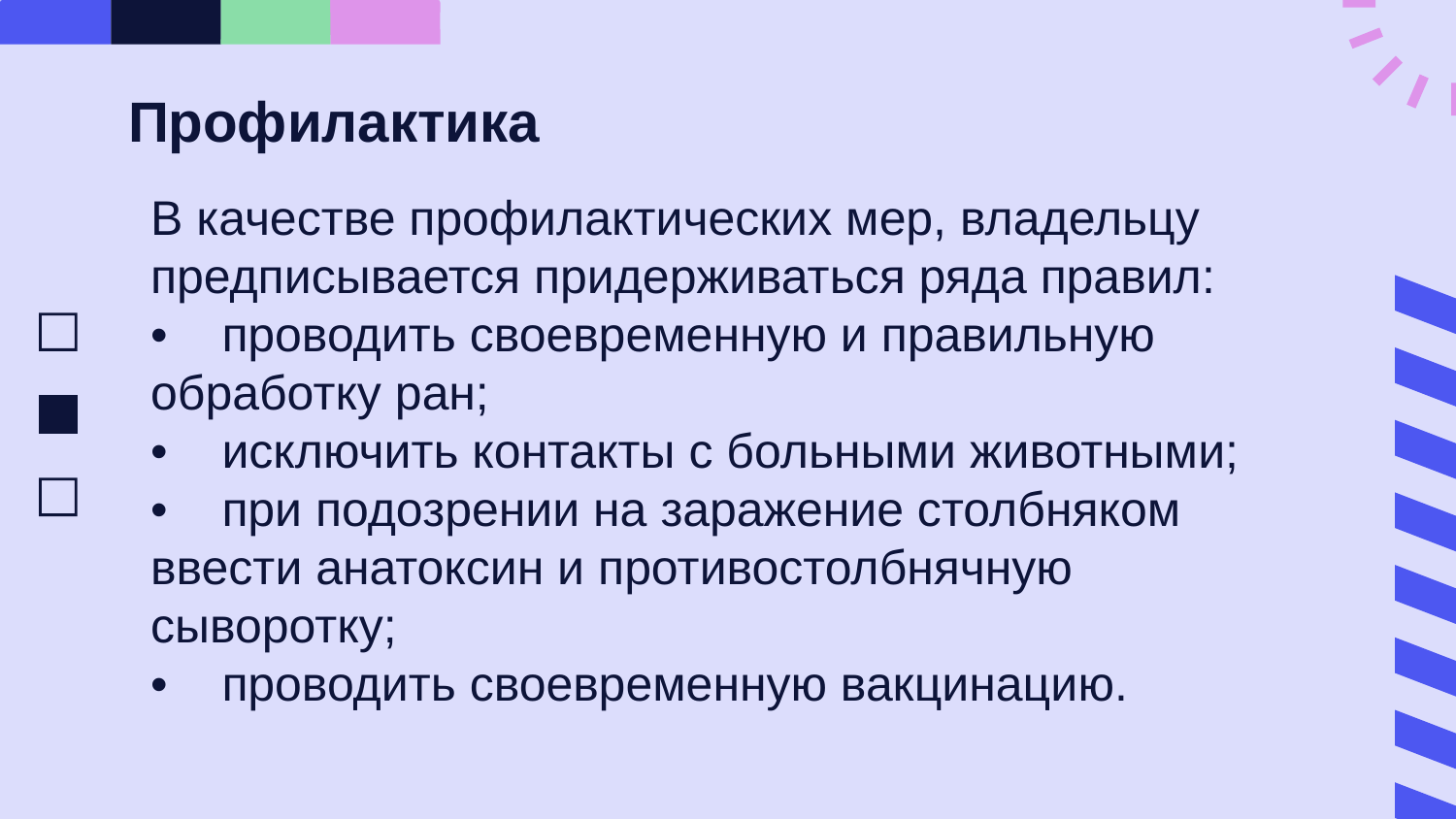

# Профилактика
В качестве профилактических мер, владельцу предписывается придерживаться ряда правил:
•    проводить своевременную и правильную обработку ран; 
•    исключить контакты с больными животными;
•    при подозрении на заражение столбняком ввести анатоксин и противостолбнячную сыворотку;
•    проводить своевременную вакцинацию.